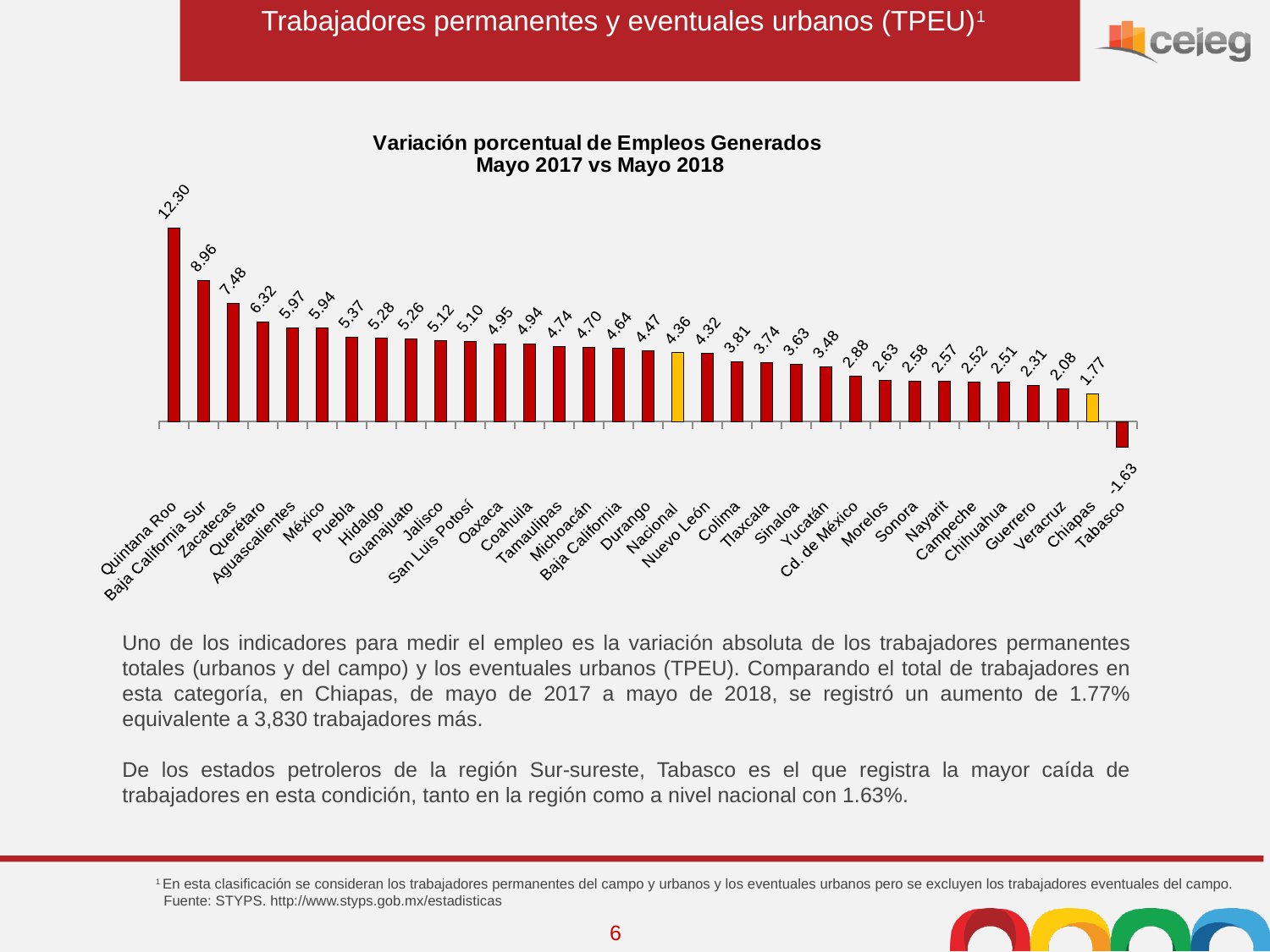

Trabajadores permanentes y eventuales urbanos (TPEU)1

### Chart: Variación porcentual de Empleos Generados
Mayo 2017 vs Mayo 2018

| Category |  |
|---|---|
| Quintana Roo | 12.301464501991319 |
| Baja California Sur | 8.960287367790869 |
| Zacatecas | 7.483905895091155 |
| Querétaro | 6.3225326919142475 |
| Aguascalientes | 5.966665880855288 |
| México | 5.938807463746642 |
| Puebla | 5.369451563833081 |
| Hidalgo | 5.275249501920669 |
| Guanajuato | 5.262818255199164 |
| Jalisco | 5.120900041790804 |
| San Luis Potosí | 5.098637210173138 |
| Oaxaca | 4.947722464881977 |
| Coahuila | 4.943919696546658 |
| Tamaulipas | 4.735923381375542 |
| Michoacán | 4.704936286032407 |
| Baja California | 4.6397830514953995 |
| Durango | 4.4741794735465135 |
| Nacional  | 4.362981008213424 |
| Nuevo León | 4.3163775360188055 |
| Colima | 3.8065393578353763 |
| Tlaxcala | 3.7389975227955574 |
| Sinaloa | 3.6332660429525276 |
| Yucatán | 3.47575458962514 |
| Cd. de México | 2.8827537941291013 |
| Morelos | 2.62566458422026 |
| Sonora | 2.579779111214336 |
| Nayarit | 2.56963647400012 |
| Campeche | 2.519797809604057 |
| Chihuahua | 2.5106225861088802 |
| Guerrero | 2.312422967130516 |
| Veracruz | 2.0847376160044035 |
| Chiapas | 1.7651721849421165 |
| Tabasco | -1.6269877191394357 |
Uno de los indicadores para medir el empleo es la variación absoluta de los trabajadores permanentes totales (urbanos y del campo) y los eventuales urbanos (TPEU). Comparando el total de trabajadores en esta categoría, en Chiapas, de mayo de 2017 a mayo de 2018, se registró un aumento de 1.77% equivalente a 3,830 trabajadores más.

De los estados petroleros de la región Sur-sureste, Tabasco es el que registra la mayor caída de trabajadores en esta condición, tanto en la región como a nivel nacional con 1.63%.
1 En esta clasificación se consideran los trabajadores permanentes del campo y urbanos y los eventuales urbanos pero se excluyen los trabajadores eventuales del campo.
  Fuente: STYPS. http://www.styps.gob.mx/estadisticas

6